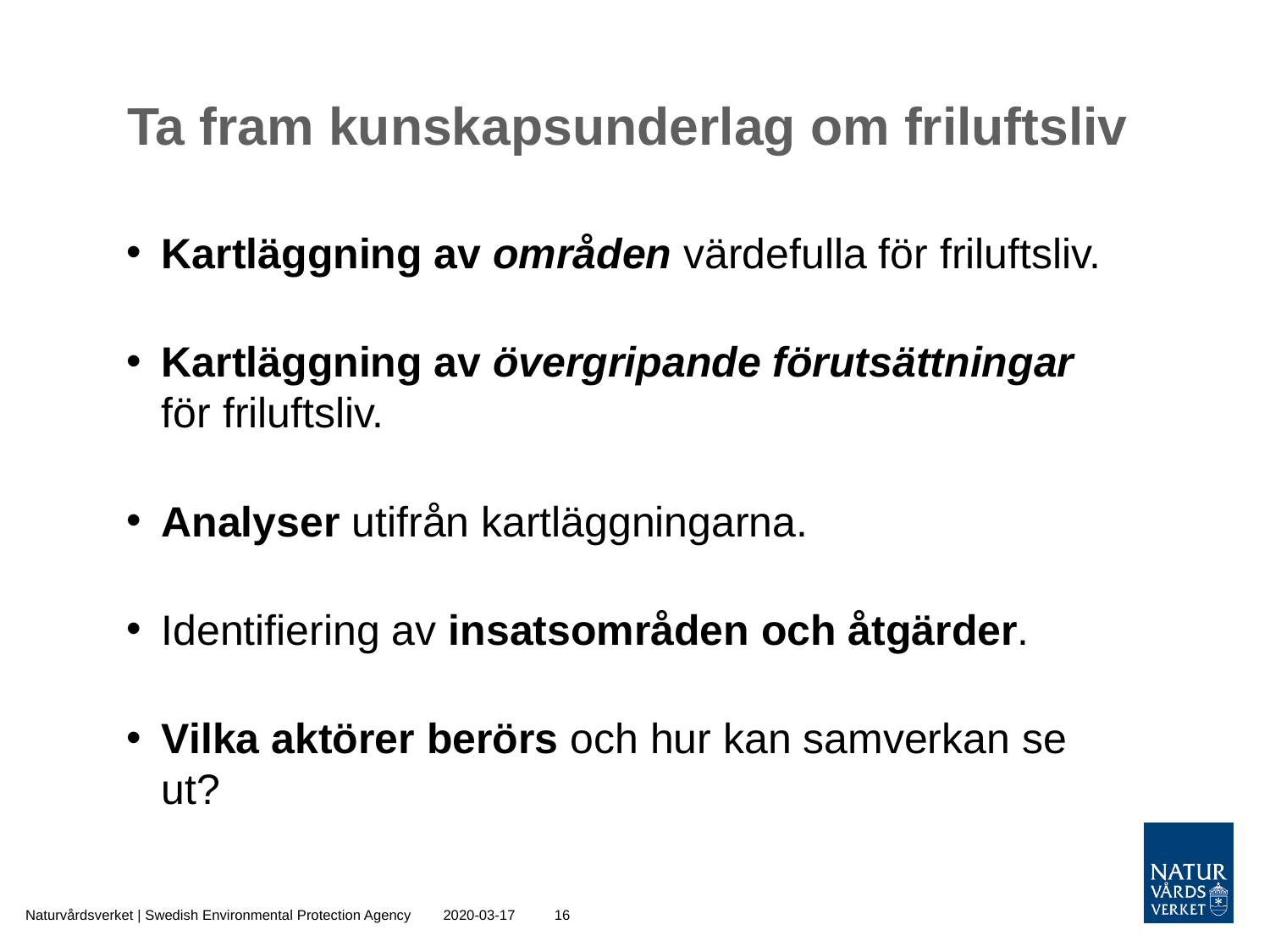

# Ta fram kunskapsunderlag om friluftsliv
Kartläggning av områden värdefulla för friluftsliv.

Kartläggning av övergripande förutsättningar för friluftsliv.

Analyser utifrån kartläggningarna.

Identifiering av insatsområden och åtgärder.

Vilka aktörer berörs och hur kan samverkan se ut?
Naturvårdsverket | Swedish Environmental Protection Agency
2020-03-17
16